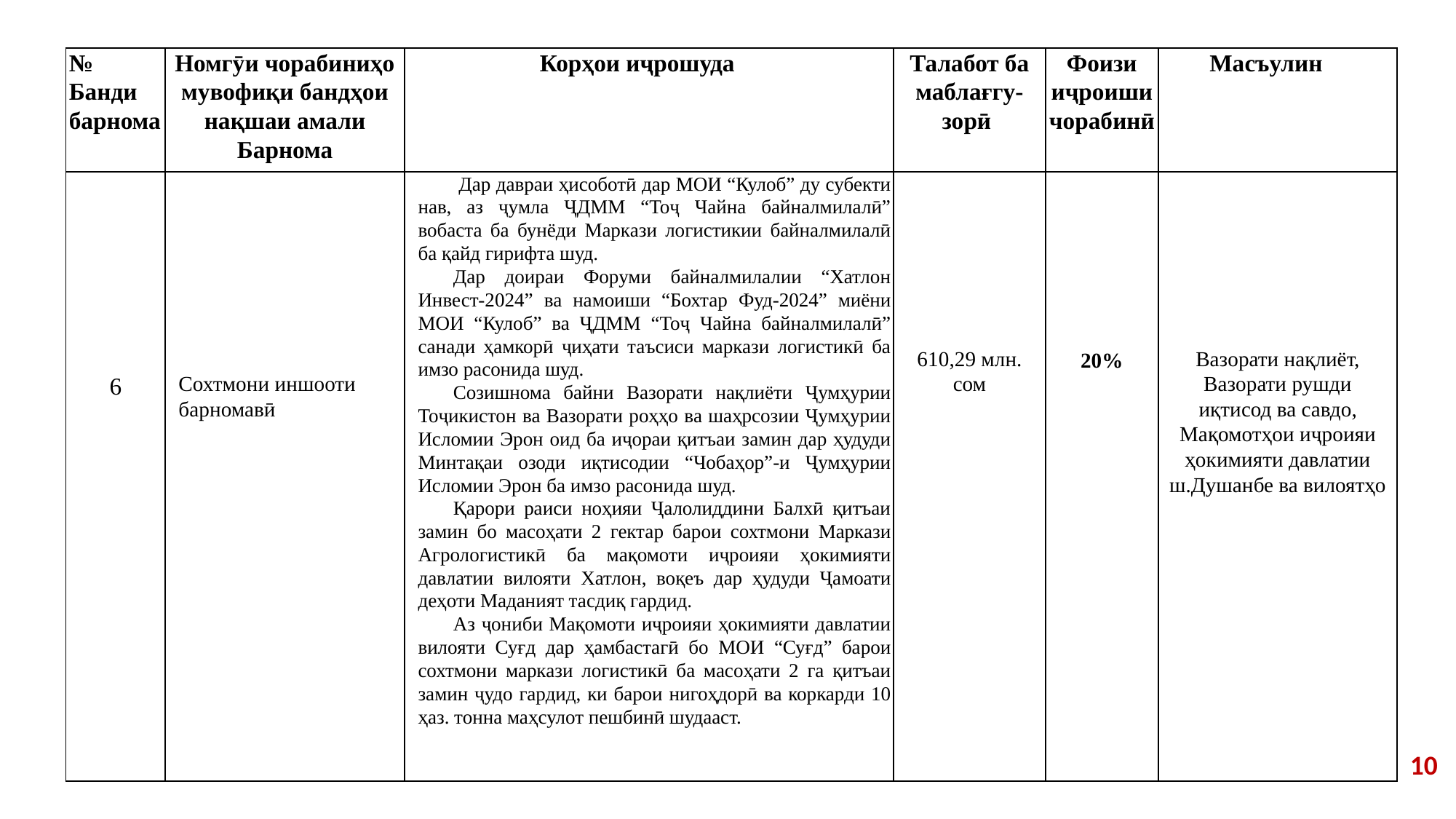

| № Банди барнома | Номгӯи чорабиниҳо мувофиқи бандҳои нақшаи амали Барнома | Корҳои иҷрошуда | Талабот ба маблағгу-зорӣ | Фоизи иҷроиши чорабинӣ | Масъулин |
| --- | --- | --- | --- | --- | --- |
| 6 | Сохтмони иншооти барномавӣ | Дар давраи ҳисоботӣ дар МОИ “Кулоб” ду субекти нав, аз ҷумла ҶДММ “Тоҷ Чайна байналмилалӣ” вобаста ба бунёди Маркази логистикии байналмилалӣ ба қайд гирифта шуд. Дар доираи Форуми байналмилалии “Хатлон Инвест-2024” ва намоиши “Бохтар Фуд-2024” миёни МОИ “Кулоб” ва ҶДММ “Тоҷ Чайна байналмилалӣ” санади ҳамкорӣ ҷиҳати таъсиси маркази логистикӣ ба имзо расонида шуд. Созишнома байни Вазорати нақлиёти Ҷумҳурии Тоҷикистон ва Вазорати роҳҳо ва шаҳрсозии Ҷумҳурии Исломии Эрон оид ба иҷораи қитъаи замин дар ҳудуди Минтақаи озоди иқтисодии “Чобаҳор”-и Ҷумҳурии Исломии Эрон ба имзо расонида шуд. Қарори раиси ноҳияи Ҷалолиддини Балхӣ қитъаи замин бо масоҳати 2 гектар барои сохтмони Маркази Агрологистикӣ ба мақомоти иҷроияи ҳокимияти давлатии вилояти Хатлон, воқеъ дар ҳудуди Ҷамоати деҳоти Маданият тасдиқ гардид. Аз ҷониби Мақомоти иҷроияи ҳокимияти давлатии вилояти Суғд дар ҳамбастагӣ бо МОИ “Суғд” барои сохтмони маркази логистикӣ ба масоҳати 2 га қитъаи замин ҷудо гардид, ки барои нигоҳдорӣ ва коркарди 10 ҳаз. тонна маҳсулот пешбинӣ шудааст. | 610,29 млн. сом | 20% | Вазорати нақлиёт, Вазорати рушди иқтисод ва савдо, Мақомотҳои иҷроияи ҳокимияти давлатии ш.Душанбе ва вилоятҳо |
10